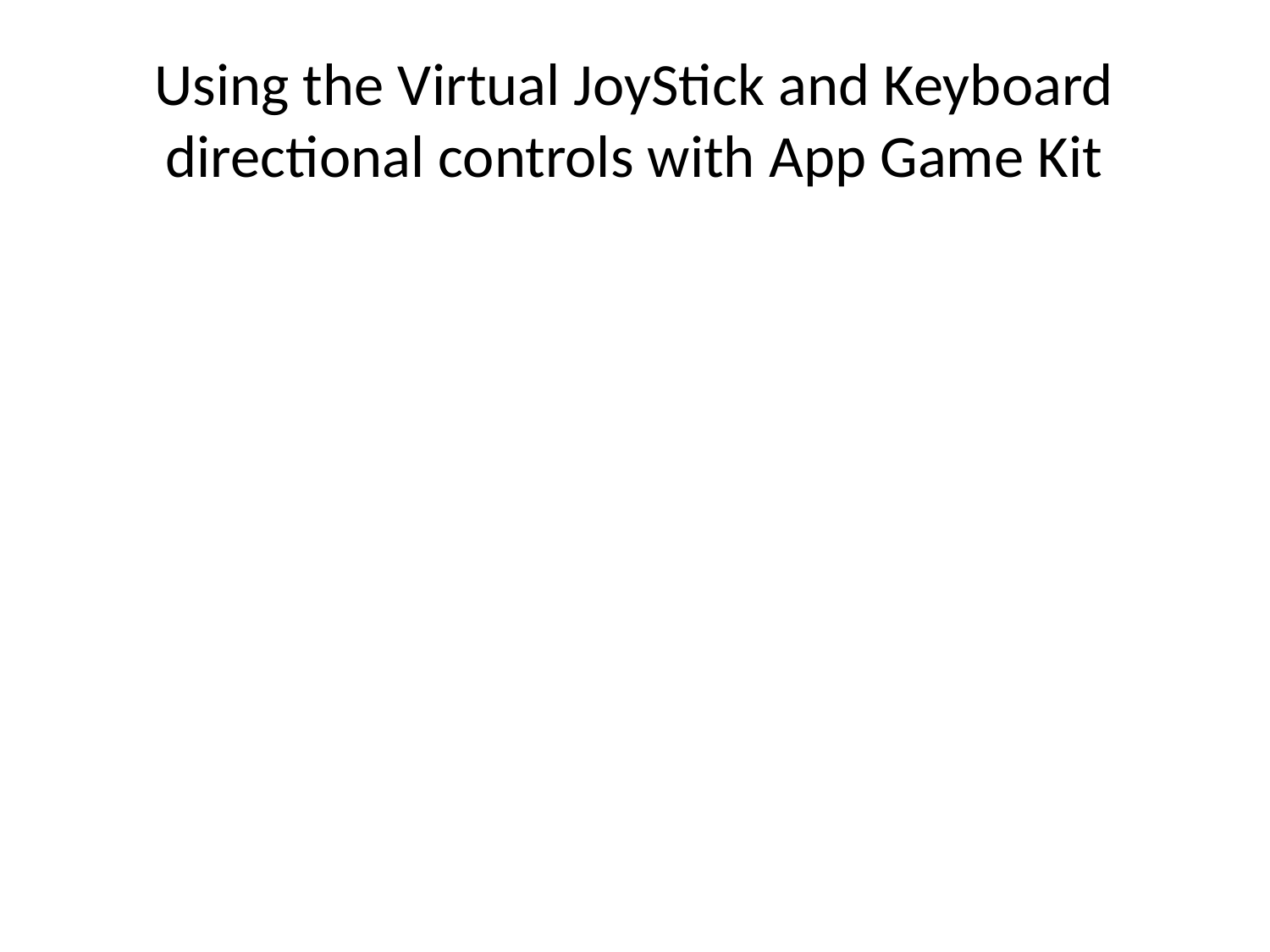

# Using the Virtual JoyStick and Keyboard directional controls with App Game Kit